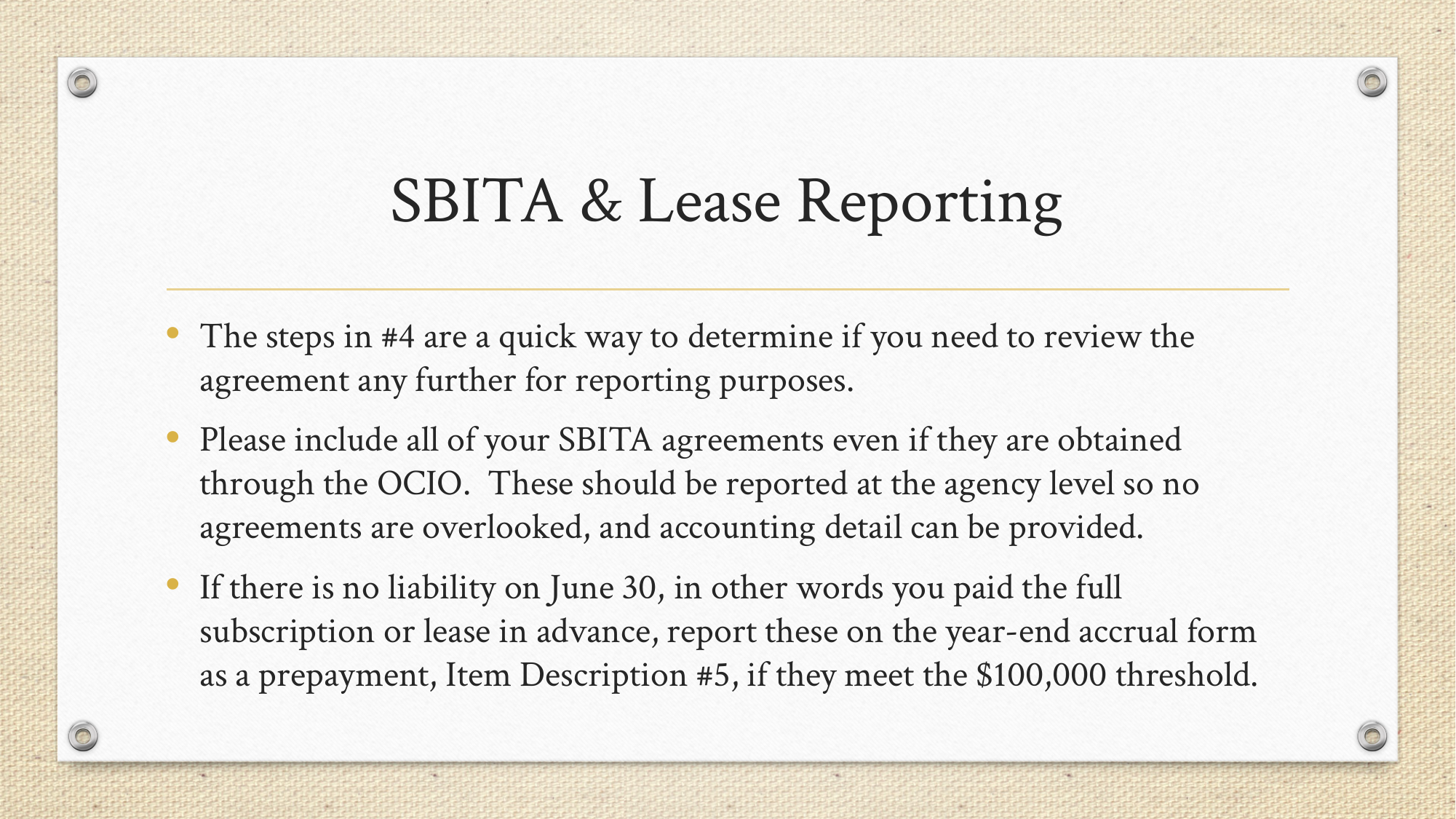

# SBITA & Lease Reporting
The steps in #4 are a quick way to determine if you need to review the agreement any further for reporting purposes.
Please include all of your SBITA agreements even if they are obtained through the OCIO.  These should be reported at the agency level so no agreements are overlooked, and accounting detail can be provided.
If there is no liability on June 30, in other words you paid the full subscription or lease in advance, report these on the year-end accrual form as a prepayment, Item Description #5, if they meet the $100,000 threshold.